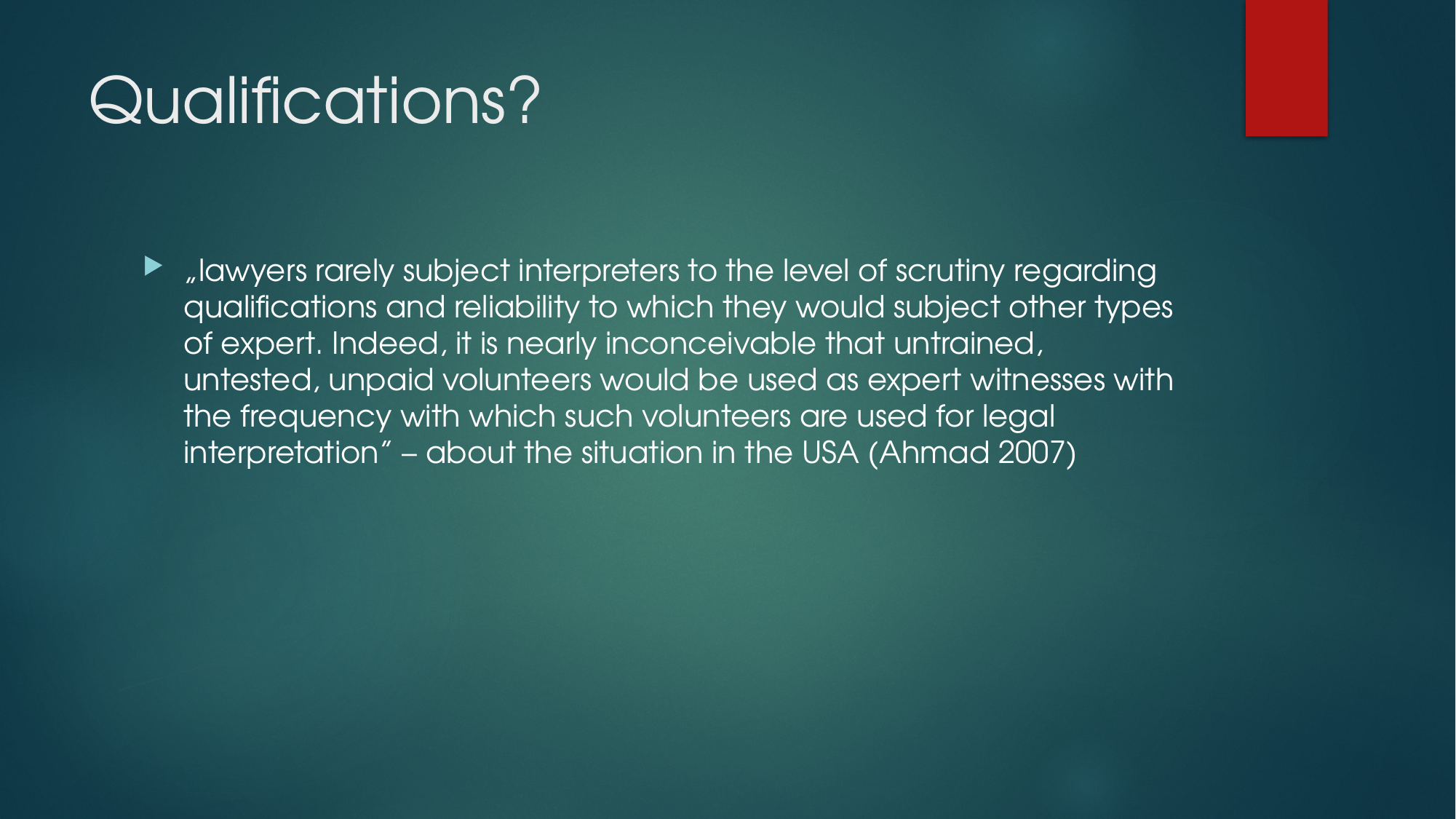

# Qualifications?
„lawyers rarely subject interpreters to the level of scrutiny regarding qualifications and reliability to which they would subject other types of expert. Indeed, it is nearly inconceivable that untrained, untested, unpaid volunteers would be used as expert witnesses with the frequency with which such volunteers are used for legal interpretation” – about the situation in the USA (Ahmad 2007)